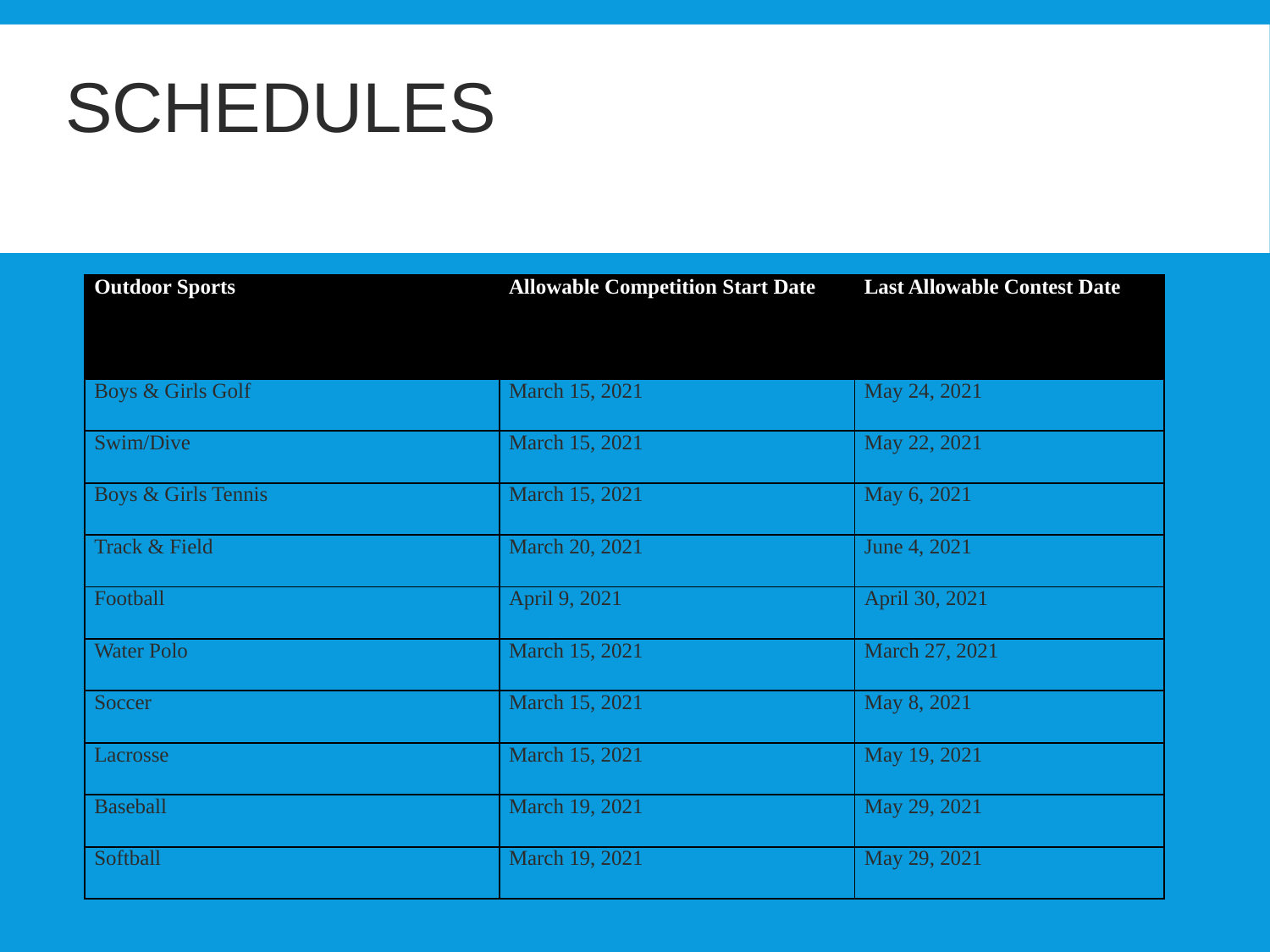

# SCHEDULES
| Outdoor Sports | Allowable Competition Start Date | Last Allowable Contest Date |
| --- | --- | --- |
| Boys & Girls Golf | March 15, 2021 | May 24, 2021 |
| Swim/Dive | March 15, 2021 | May 22, 2021 |
| Boys & Girls Tennis | March 15, 2021 | May 6, 2021 |
| Track & Field | March 20, 2021 | June 4, 2021 |
| Football | April 9, 2021 | April 30, 2021 |
| Water Polo | March 15, 2021 | March 27, 2021 |
| Soccer | March 15, 2021 | May 8, 2021 |
| Lacrosse | March 15, 2021 | May 19, 2021 |
| Baseball | March 19, 2021 | May 29, 2021 |
| Softball | March 19, 2021 | May 29, 2021 |